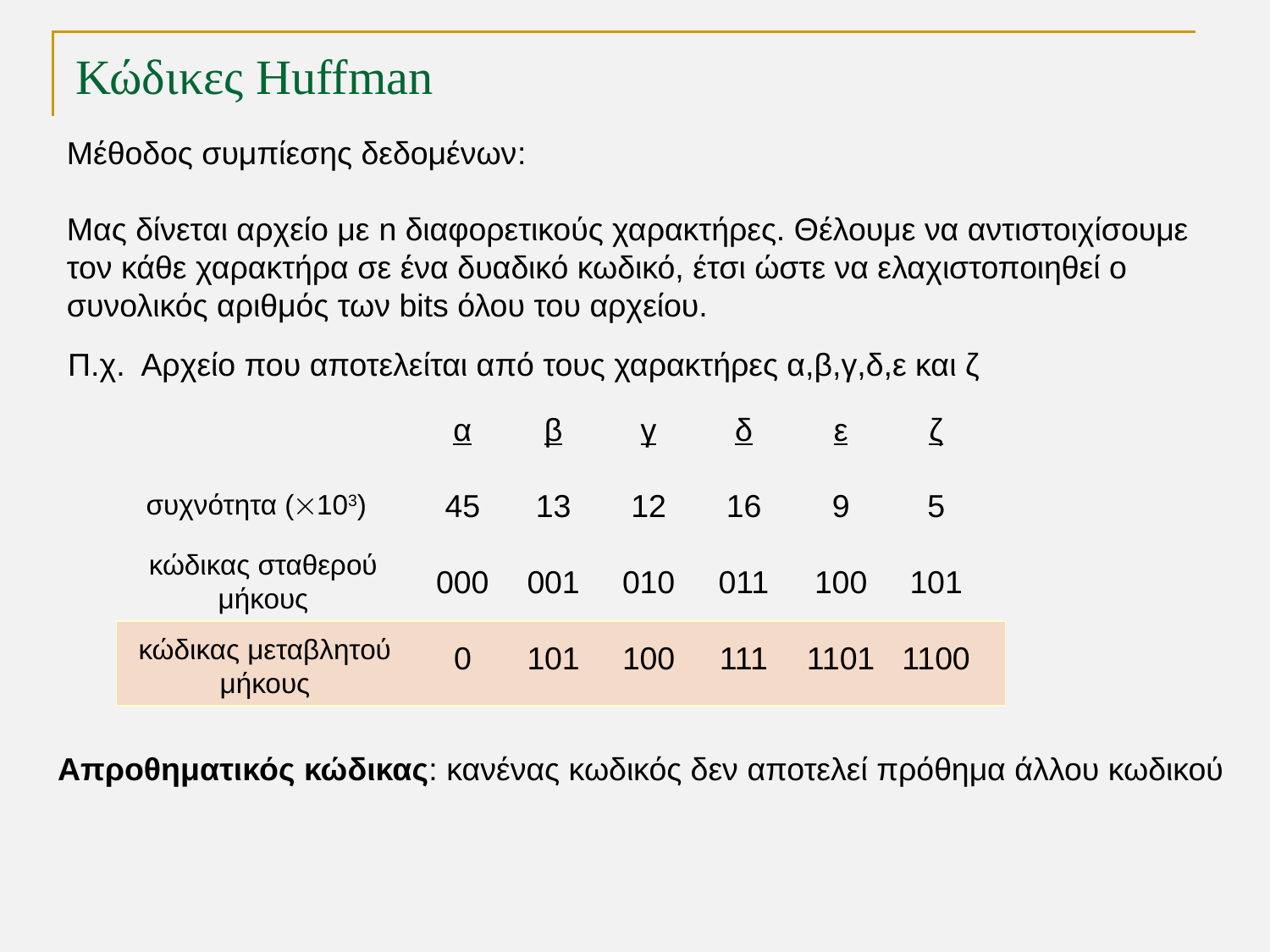

Κώδικες Huffman
Μέθοδος συμπίεσης δεδομένων:

Μας δίνεται αρχείο με n διαφορετικούς χαρακτήρες. Θέλουμε να αντιστοιχίσουμε
τον κάθε χαρακτήρα σε ένα δυαδικό κωδικό, έτσι ώστε να ελαχιστοποιηθεί ο
συνολικός αριθμός των bits όλου του αρχείου.
Π.χ.  Αρχείο που αποτελείται από τους χαρακτήρες α,β,γ,δ,ε και ζ
α

45

000

0
β

13

001

101
γ

12

010

100
δ

16

011

111
ε

9

100

1101
ζ

5

101

1100
συχνότητα (×103)
κώδικας σταθερού
μήκους

κώδικας μεταβλητού
μήκους
Απροθηματικός κώδικας: κανένας κωδικός δεν αποτελεί πρόθημα άλλου κωδικού